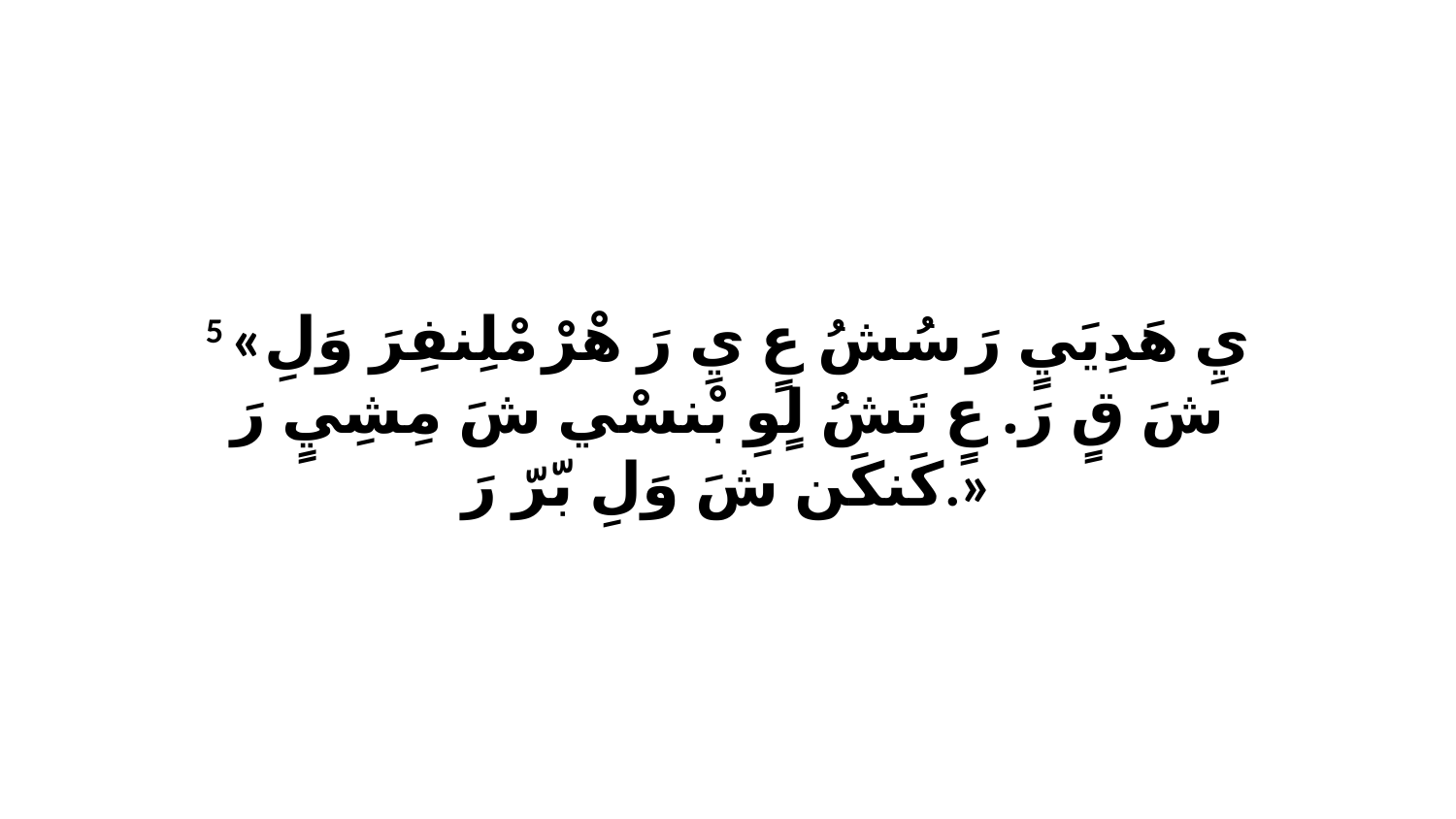

5 «يِ هَدِيَيٍ رَ سُشُ عٍ يِ رَ هْرْ مْلِنفِرَ وَلِ شَ قٍ رَ. عٍ تَشُ لٍوِ بْنسْي شَ مِشِيٍ رَ كَنكَن شَ وَلِ بّرّ رَ.»